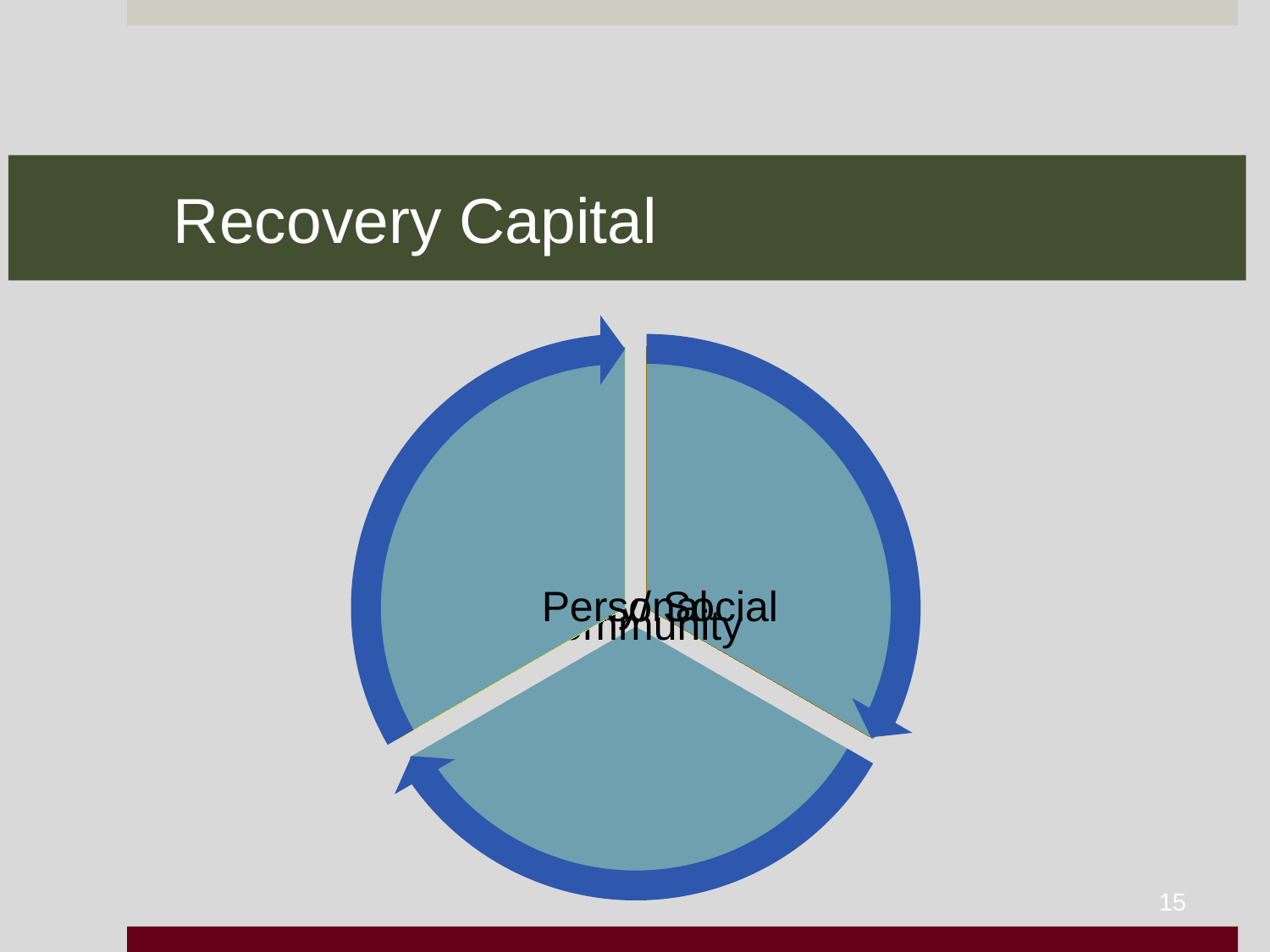

# Recovery Capital
Family/ Social
Community
Personal
15